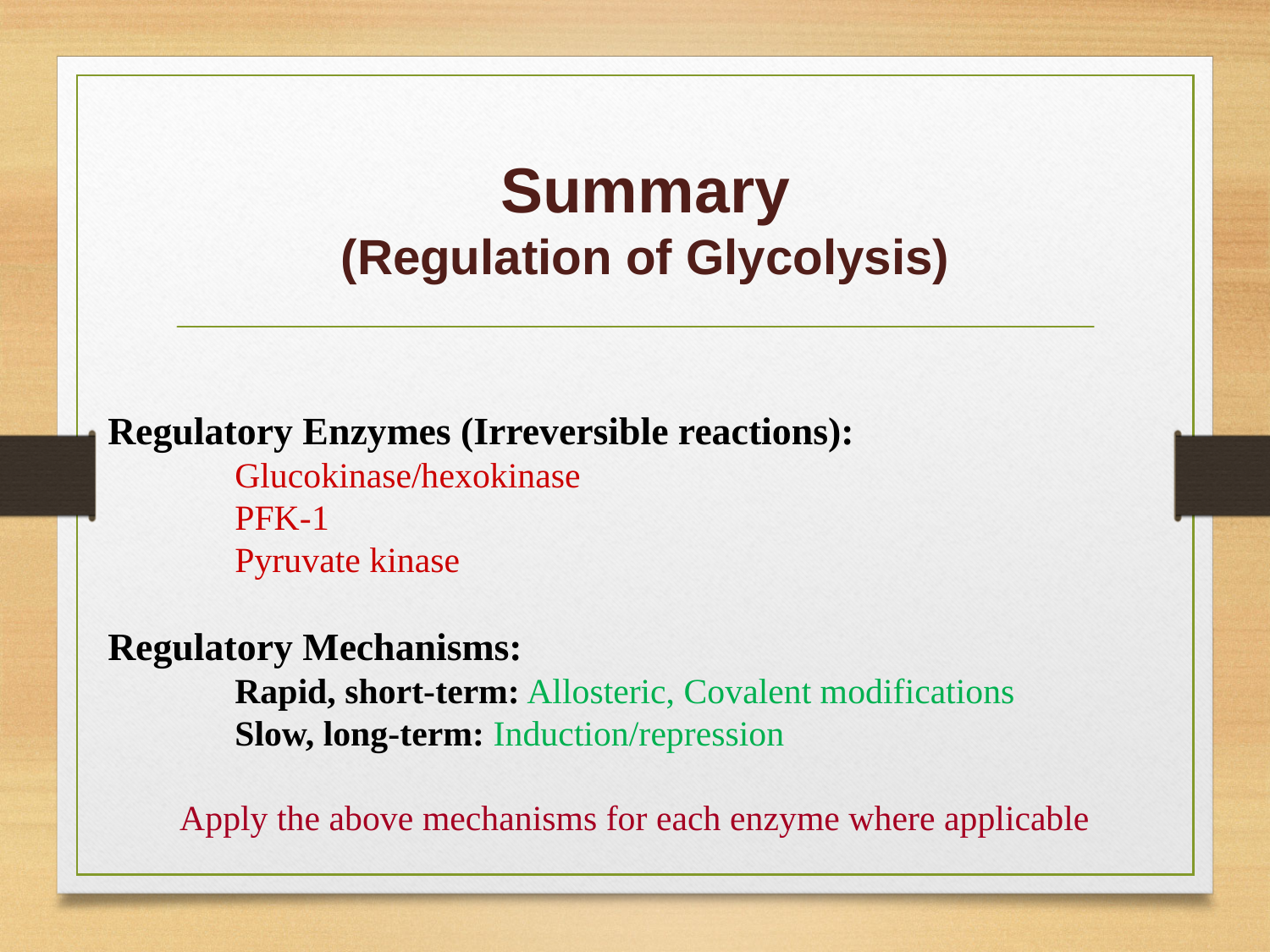

# Summary (Regulation of Glycolysis)
Regulatory Enzymes (Irreversible reactions):
	Glucokinase/hexokinase
	PFK-1
	Pyruvate kinase

Regulatory Mechanisms:
	Rapid, short-term: Allosteric, Covalent modifications
	Slow, long-term: Induction/repression

Apply the above mechanisms for each enzyme where applicable